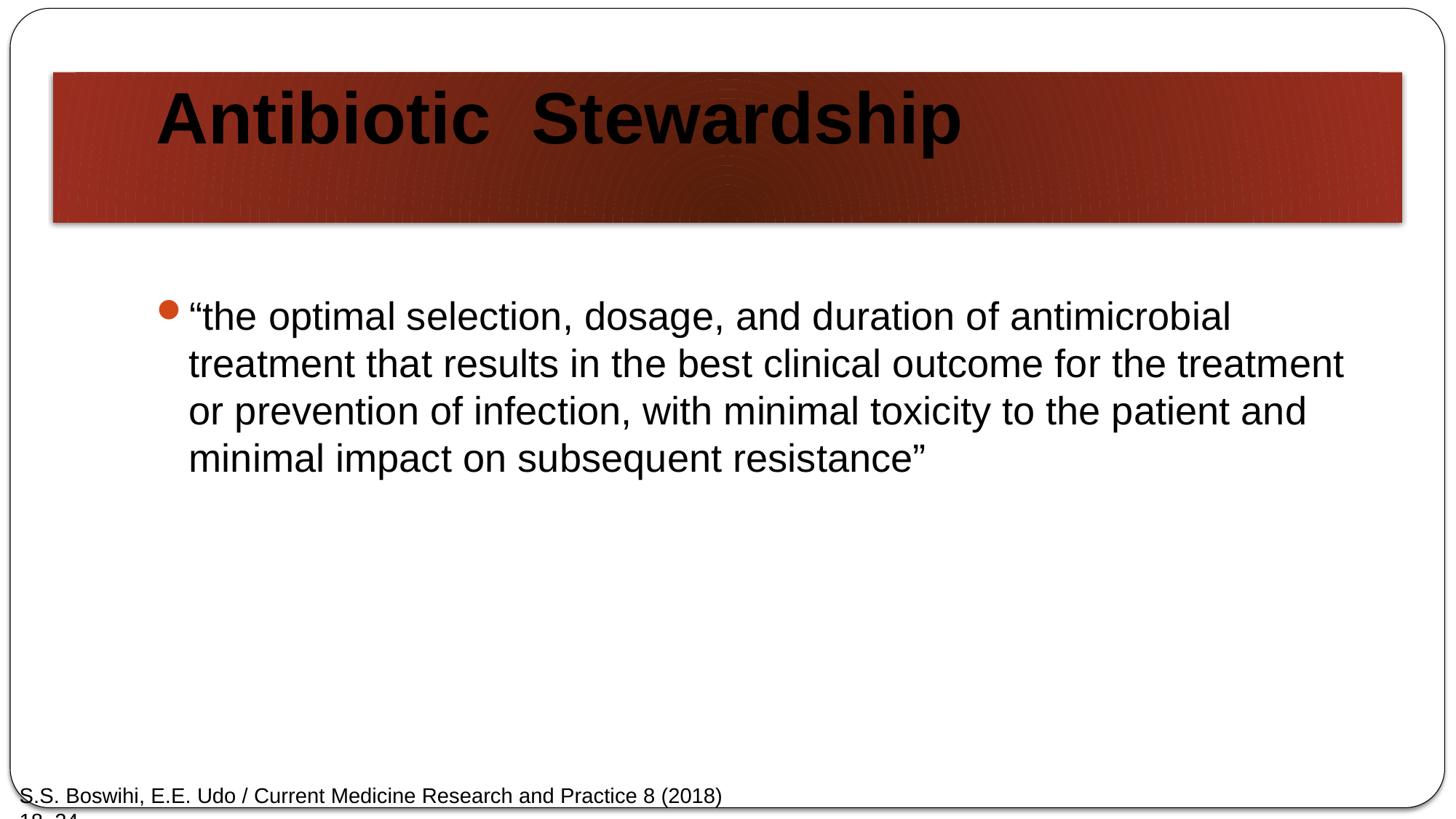

# Antibiotic  Stewardship

“the optimal selection, dosage, and duration of antimicrobial treatment that results in the best clinical outcome for the treatment or prevention of infection, with minimal toxicity to the patient and minimal impact on subsequent resistance”
S.S. Boswihi, E.E. Udo / Current Medicine Research and Practice 8 (2018) 18–24